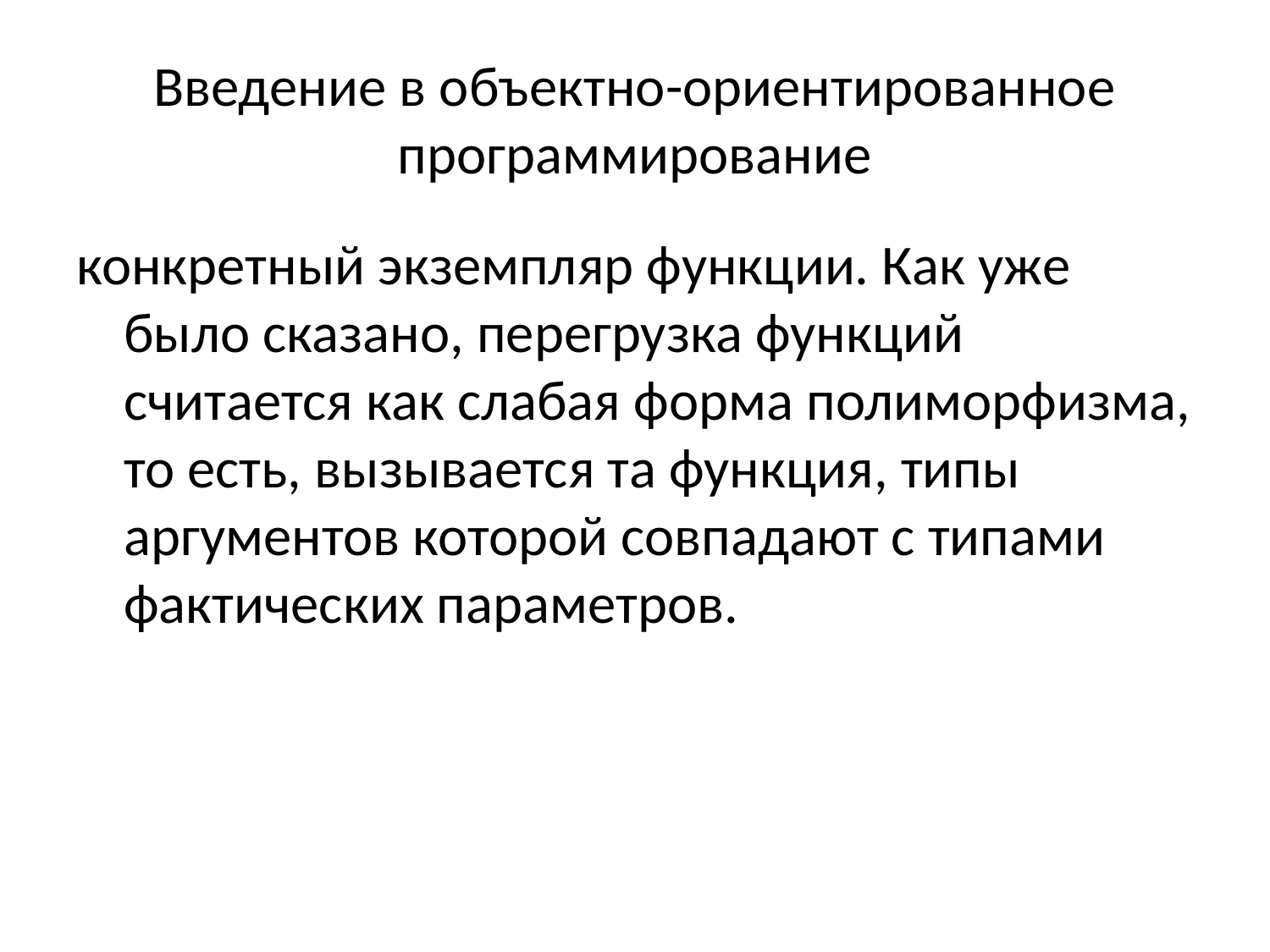

# Введение в объектно-ориентированное программирование
конкретный экземпляр функции. Как уже было сказано, перегрузка функций считается как слабая форма полиморфизма, то есть, вызывается та функция, типы аргументов которой совпадают с типами фактических параметров.